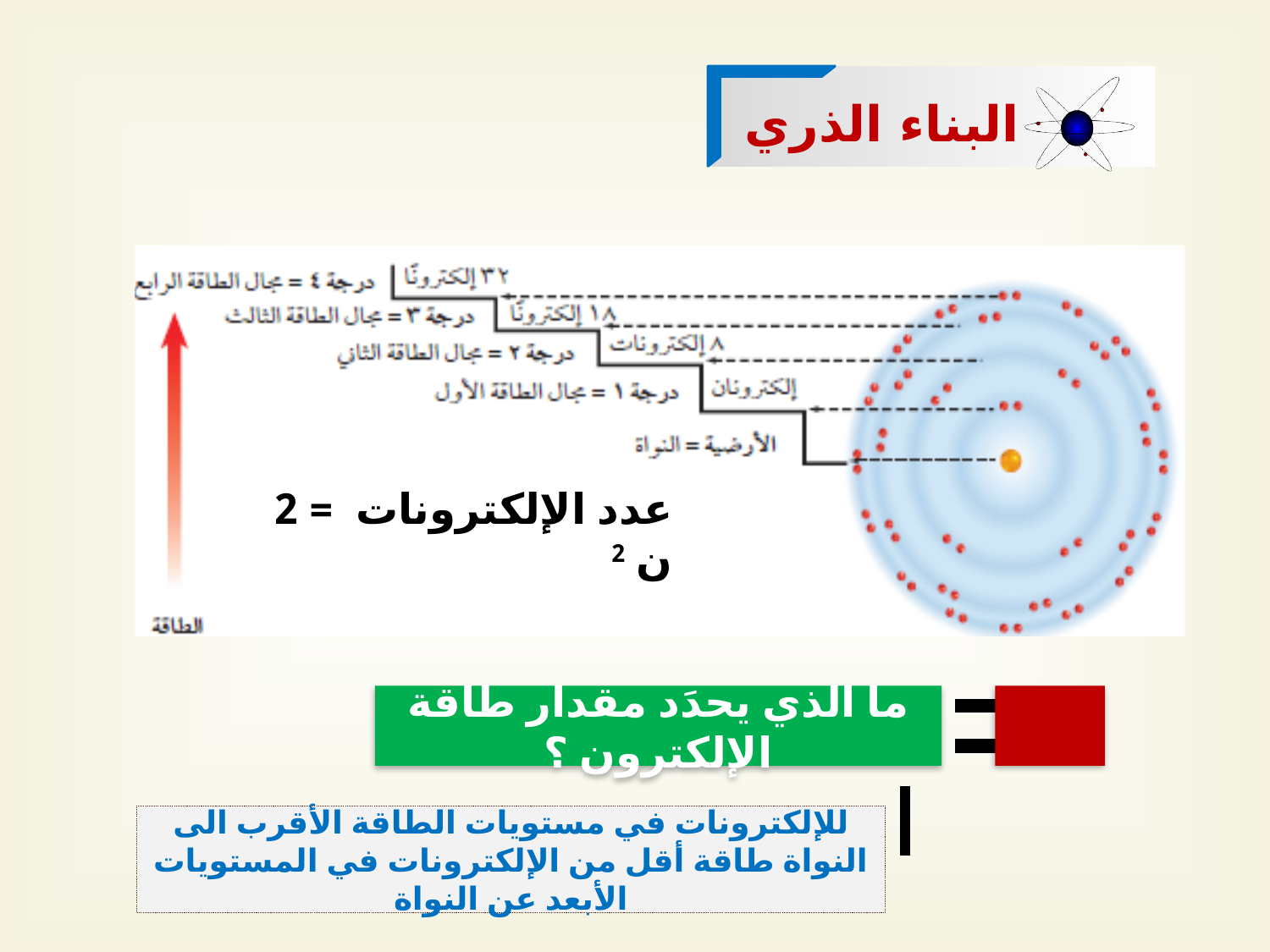

البناء الذري

عدد الإلكترونات  = 2 ن 2
ما الذي يحدَد مقدار طاقة الإلكترون ؟

للإلكترونات في مستويات الطاقة الأقرب الى النواة طاقة أقل من الإلكترونات في المستويات الأبعد عن النواة